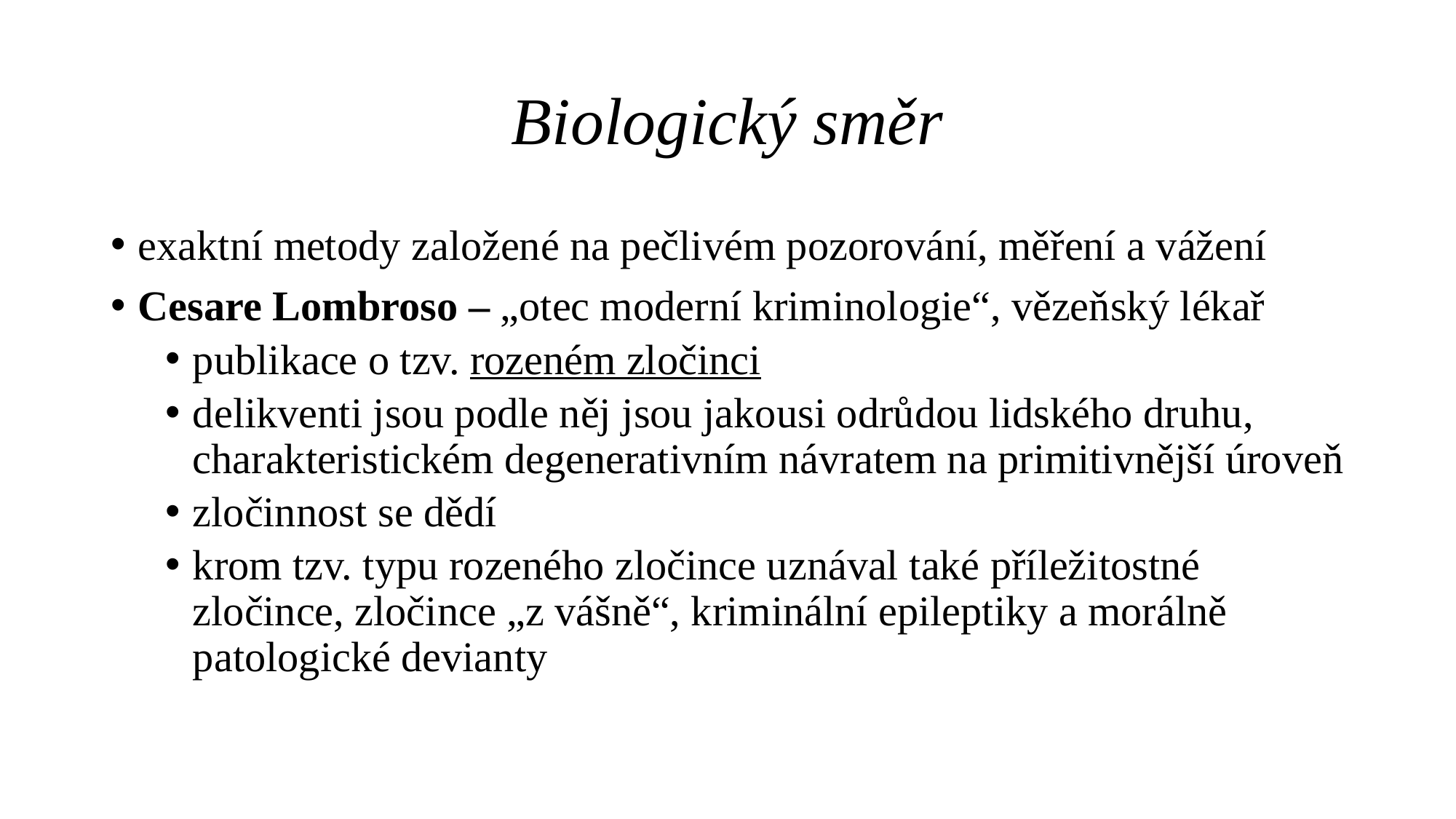

# Biologický směr
exaktní metody založené na pečlivém pozorování, měření a vážení
Cesare Lombroso – „otec moderní kriminologie“, vězeňský lékař
publikace o tzv. rozeném zločinci
delikventi jsou podle něj jsou jakousi odrůdou lidského druhu, charakteristickém degenerativním návratem na primitivnější úroveň
zločinnost se dědí
krom tzv. typu rozeného zločince uznával také příležitostné zločince, zločince „z vášně“, kriminální epileptiky a morálně patologické devianty